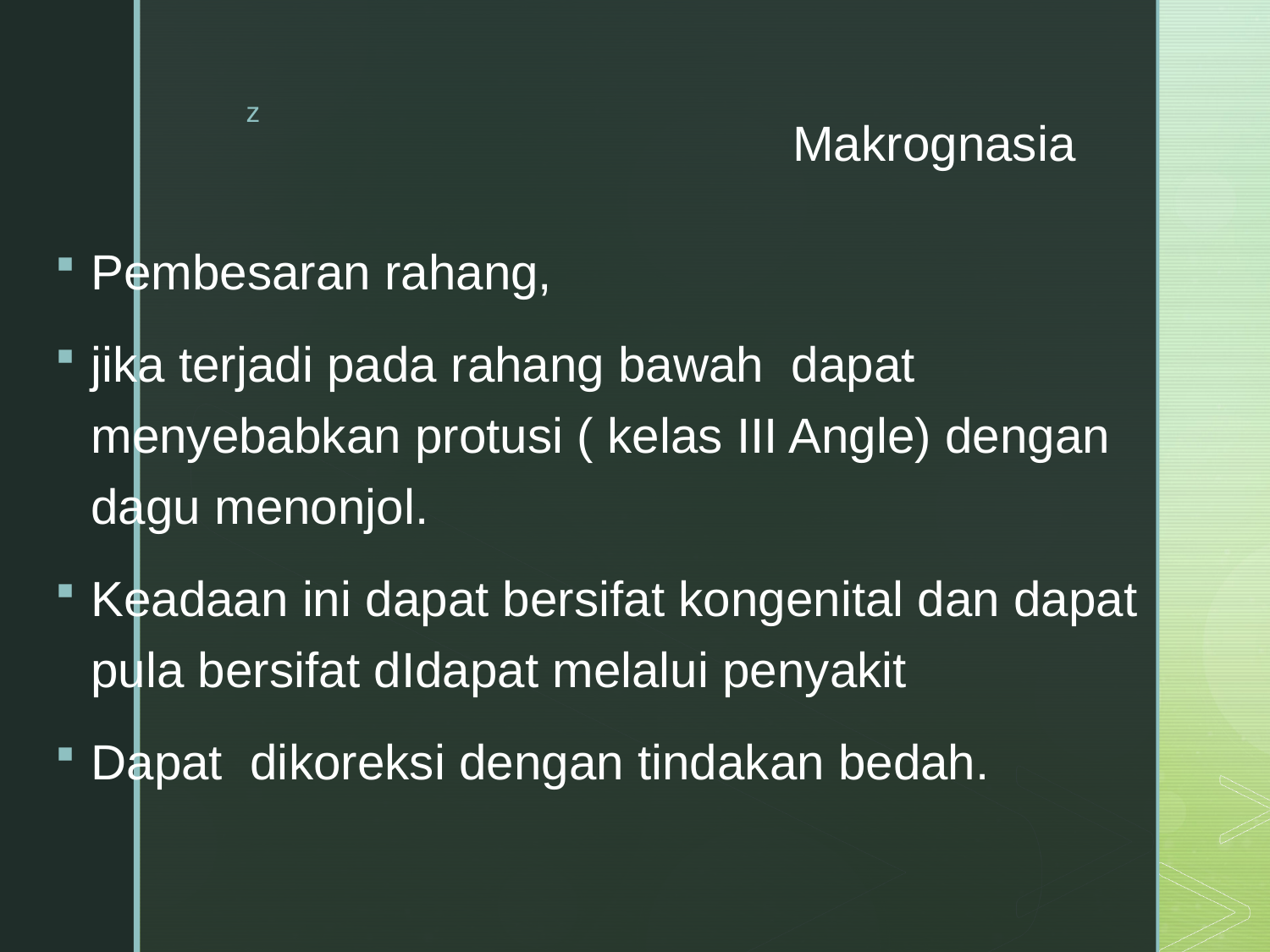

# Makrognasia
Pembesaran rahang,
jika terjadi pada rahang bawah  dapat menyebabkan protusi ( kelas III Angle) dengan dagu menonjol.
Keadaan ini dapat bersifat kongenital dan dapat pula bersifat dIdapat melalui penyakit
Dapat  dikoreksi dengan tindakan bedah.